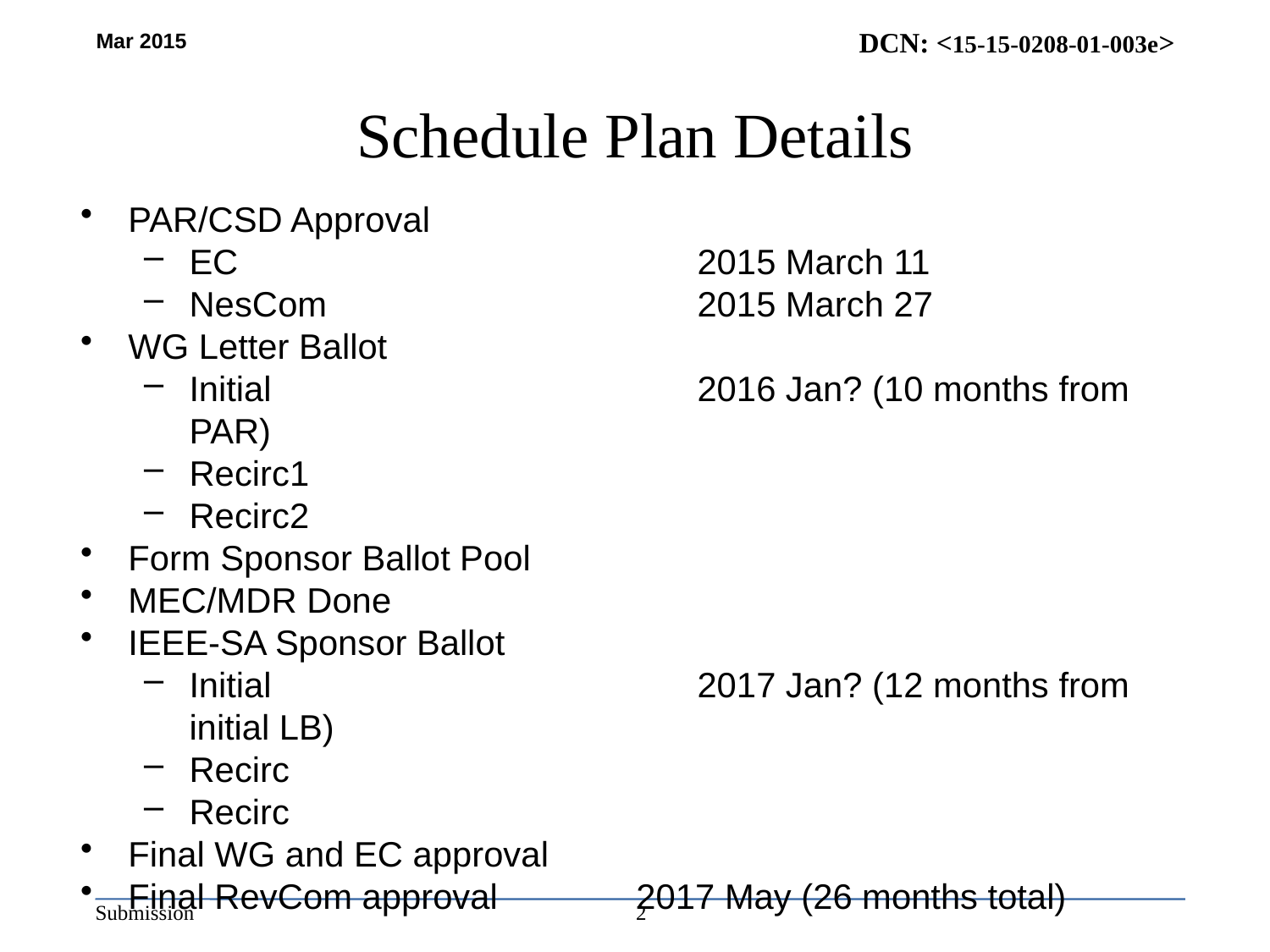

# Schedule Plan Details
PAR/CSD Approval
EC	2015 March 11
NesCom	2015 March 27
WG Letter Ballot
Initial	2016 Jan? (10 months from PAR)
Recirc1
Recirc2
Form Sponsor Ballot Pool
MEC/MDR Done
IEEE-SA Sponsor Ballot
Initial	2017 Jan? (12 months from initial LB)
Recirc
Recirc
Final WG and EC approval
Final RevCom approval	2017 May (26 months total)
2